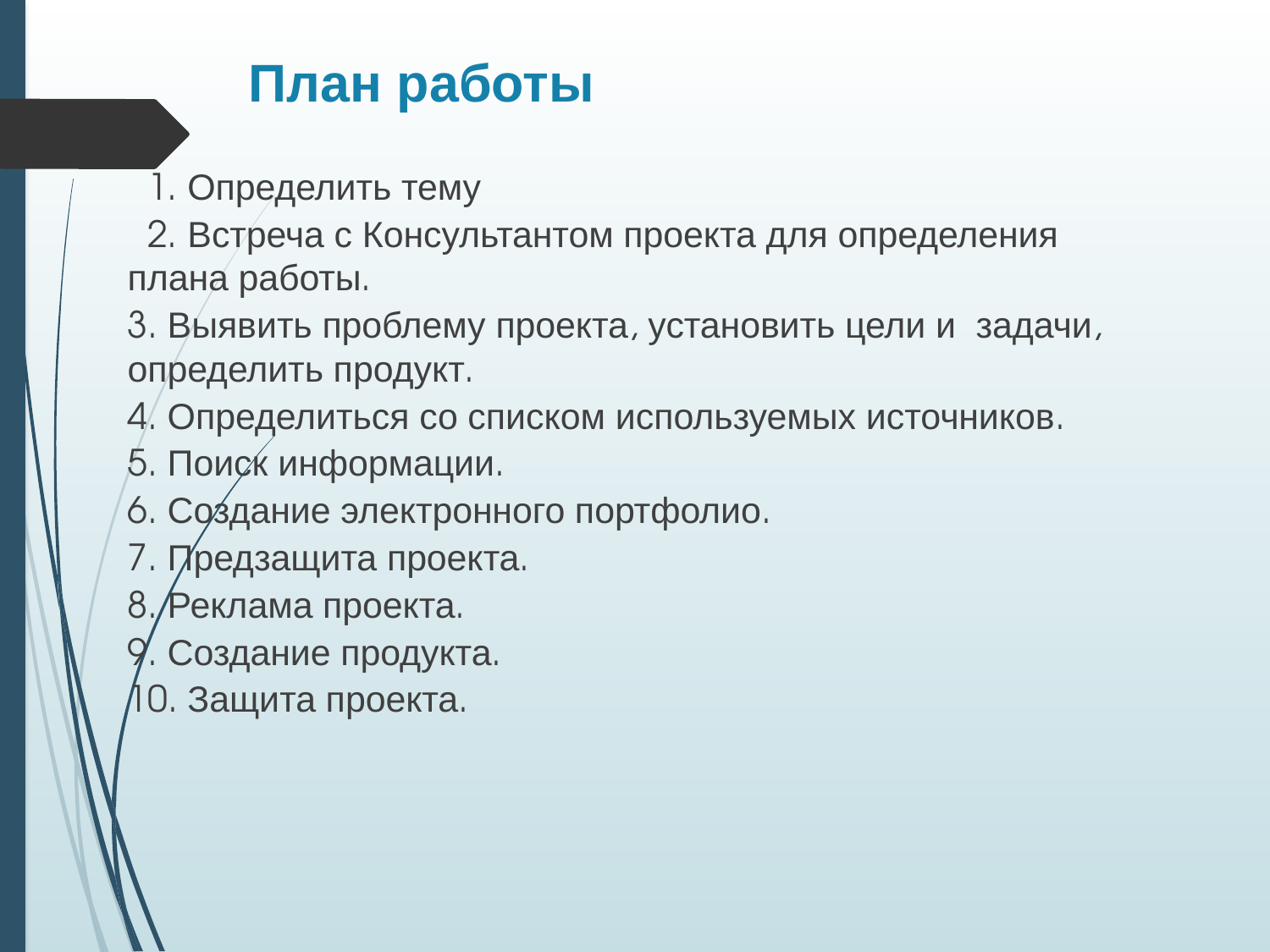

# План работы

  1. Определить тему
  2. Встреча с Консультантом проекта для определения плана работы.
3. Выявить проблему проекта, установить цели и  задачи, определить продукт.
4. Определиться со списком используемых источников.
5. Поиск информации.
6. Создание электронного портфолио.
7. Предзащита проекта.
8. Реклама проекта.
9. Создание продукта.
10. Защита проекта.